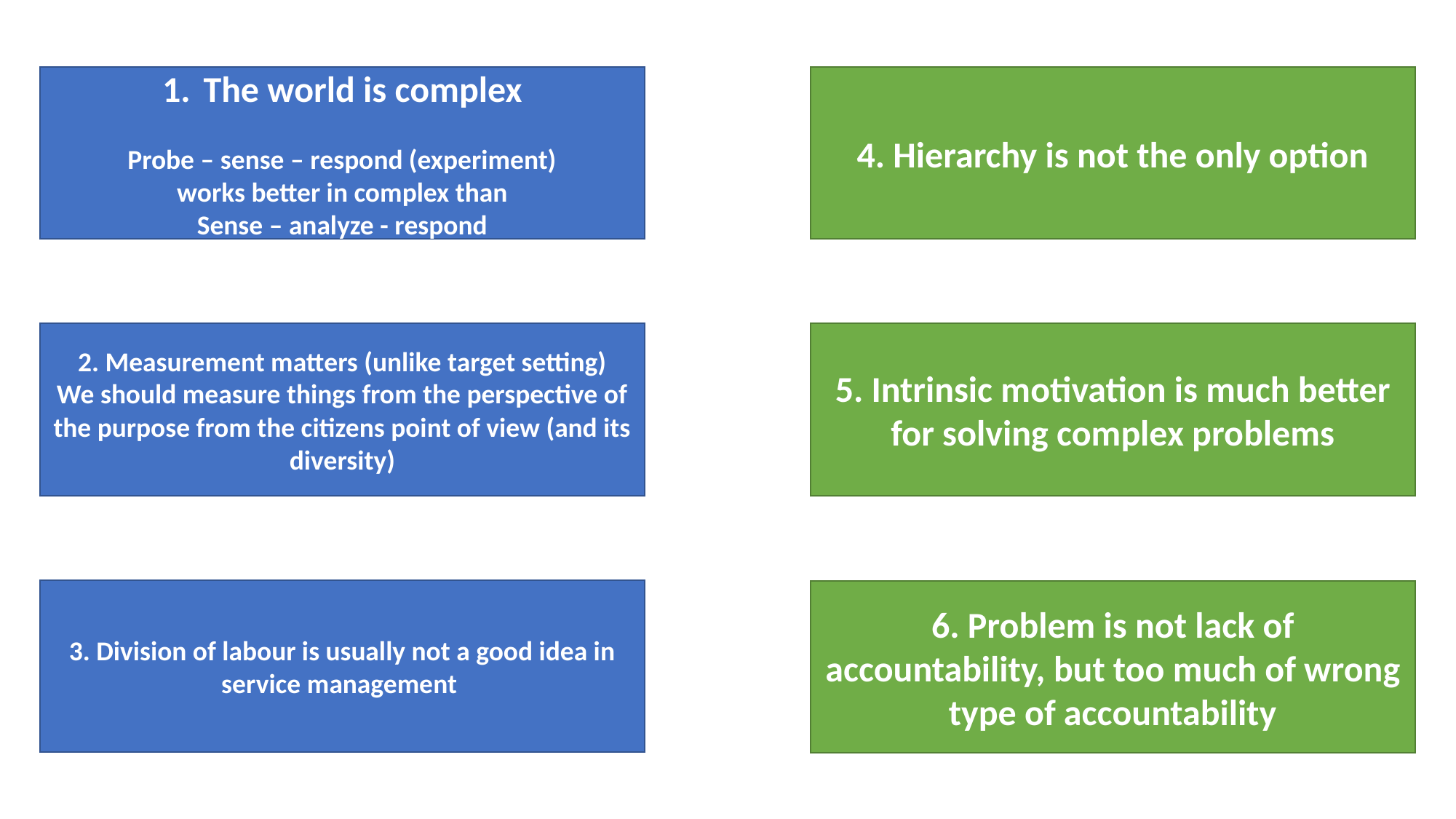

The world is complex

Probe – sense – respond (experiment)
works better in complex than
Sense – analyze - respond
4. Hierarchy is not the only option
2. Measurement matters (unlike target setting)
We should measure things from the perspective of the purpose from the citizens point of view (and its diversity)
5. Intrinsic motivation is much better for solving complex problems
3. Division of labour is usually not a good idea in service management
6. Problem is not lack of accountability, but too much of wrong type of accountability